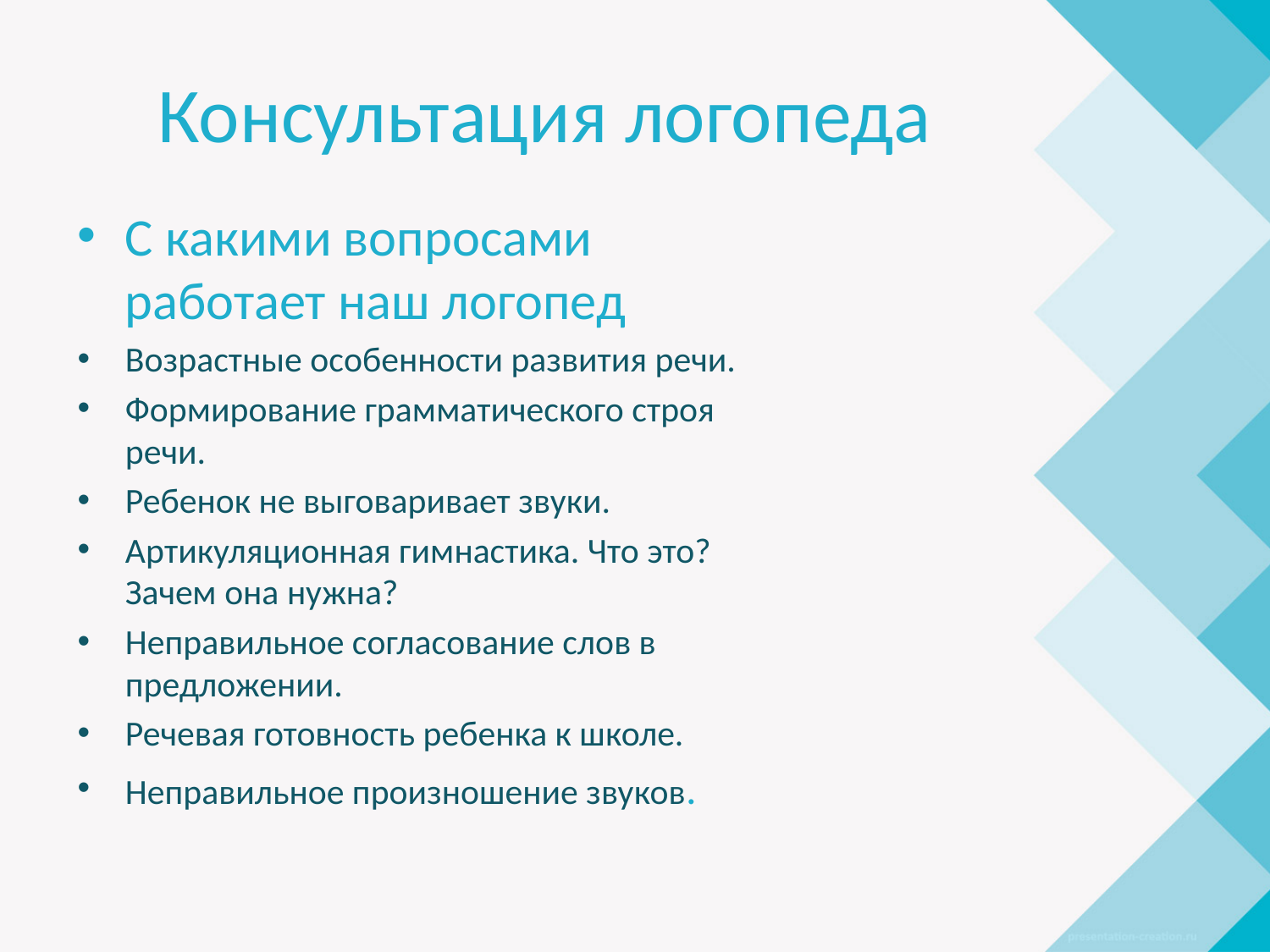

# Консультация логопеда
С какими вопросами работает наш логопед
Возрастные особенности развития речи.
Формирование грамматического строя речи.
Ребенок не выговаривает звуки.
Артикуляционная гимнастика. Что это? Зачем она нужна?
Неправильное согласование слов в предложении.
Речевая готовность ребенка к школе.
Неправильное произношение звуков.